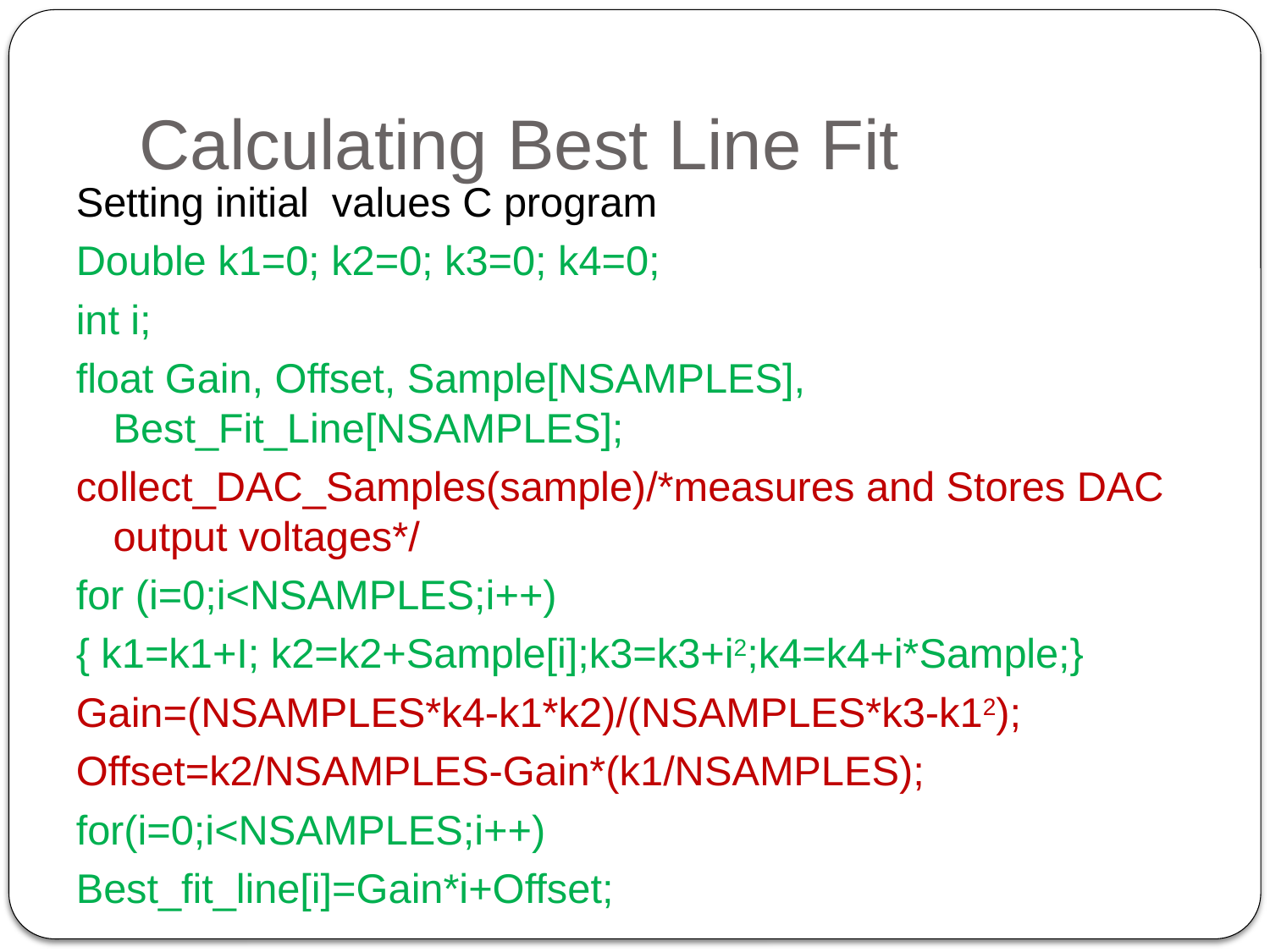

# Calculating Best Line Fit
Setting initial  values C program
Double k1=0; k2=0; k3=0; k4=0;
int i;
float Gain, Offset, Sample[NSAMPLES], Best_Fit_Line[NSAMPLES];
collect_DAC_Samples(sample)/*measures and Stores DAC output voltages*/
for (i=0;i<NSAMPLES;i++)
{ k1=k1+I; k2=k2+Sample[i];k3=k3+i2;k4=k4+i*Sample;}
Gain=(NSAMPLES*k4-k1*k2)/(NSAMPLES*k3-k12);
Offset=k2/NSAMPLES-Gain*(k1/NSAMPLES);
for(i=0;i<NSAMPLES;i++)
Best_fit_line[i]=Gain*i+Offset;